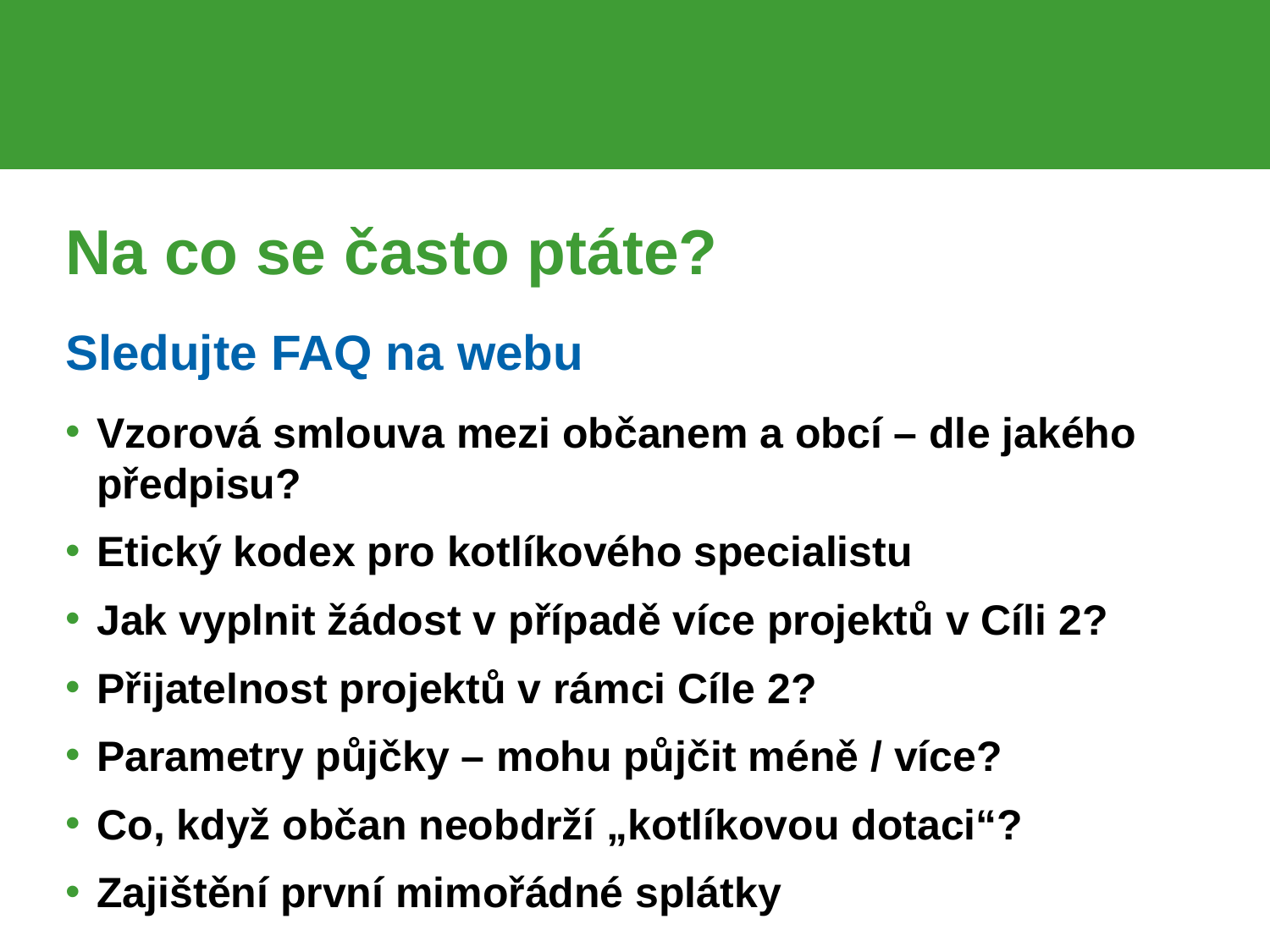

# Na co se často ptáte?
Sledujte FAQ na webu
Vzorová smlouva mezi občanem a obcí – dle jakého předpisu?
Etický kodex pro kotlíkového specialistu
Jak vyplnit žádost v případě více projektů v Cíli 2?
Přijatelnost projektů v rámci Cíle 2?
Parametry půjčky – mohu půjčit méně / více?
Co, když občan neobdrží „kotlíkovou dotaci“?
Zajištění první mimořádné splátky